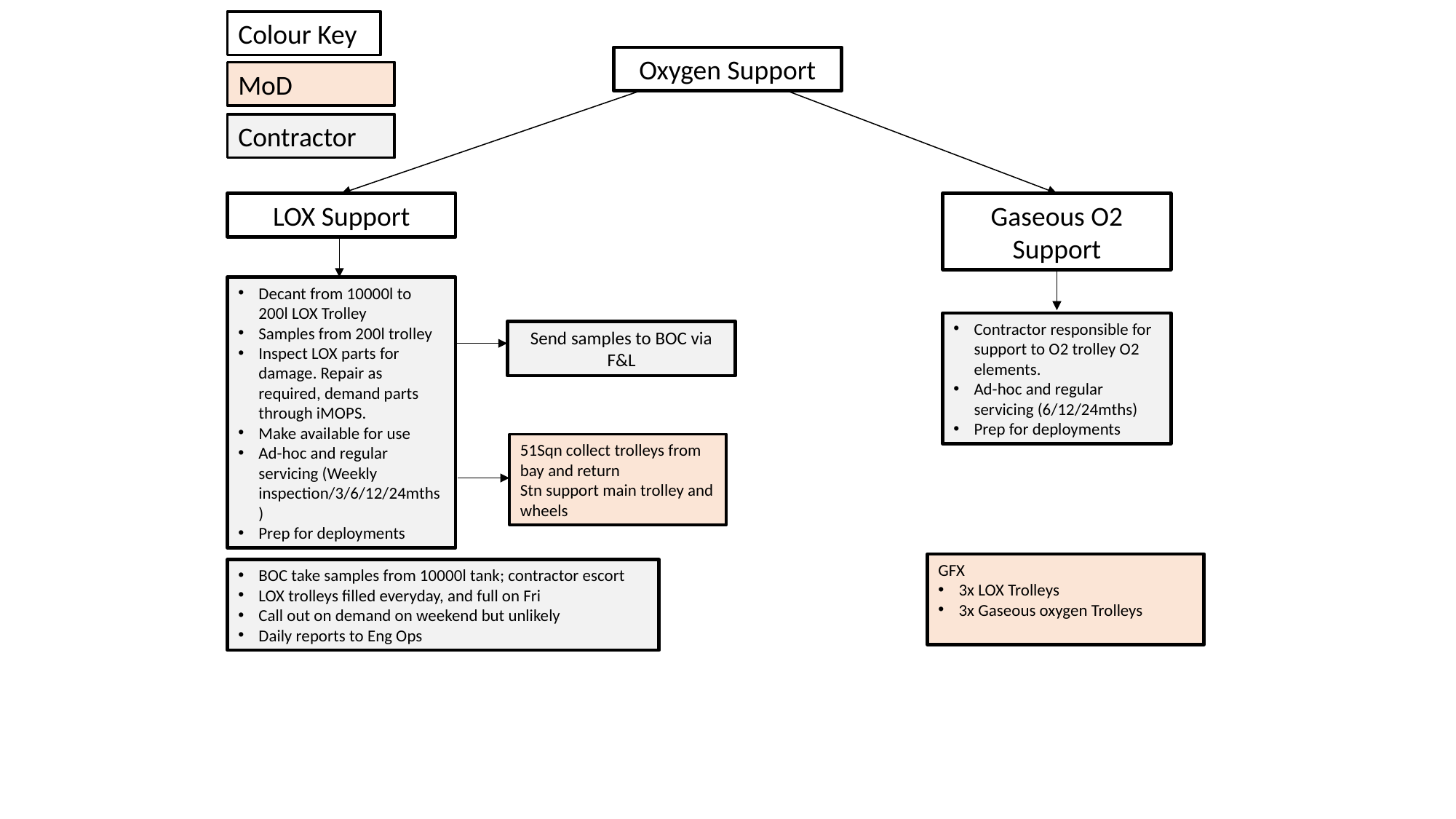

Colour Key
Oxygen Support
MoD
Contractor
LOX Support
Gaseous O2 Support
Decant from 10000l to 200l LOX Trolley
Samples from 200l trolley
Inspect LOX parts for damage. Repair as required, demand parts through iMOPS.
Make available for use
Ad-hoc and regular servicing (Weekly inspection/3/6/12/24mths)
Prep for deployments
Contractor responsible for support to O2 trolley O2 elements.
Ad-hoc and regular servicing (6/12/24mths)
Prep for deployments
Send samples to BOC via F&L
51Sqn collect trolleys from bay and return
Stn support main trolley and wheels
GFX
3x LOX Trolleys
3x Gaseous oxygen Trolleys

BOC take samples from 10000l tank; contractor escort
LOX trolleys filled everyday, and full on Fri
Call out on demand on weekend but unlikely
Daily reports to Eng Ops